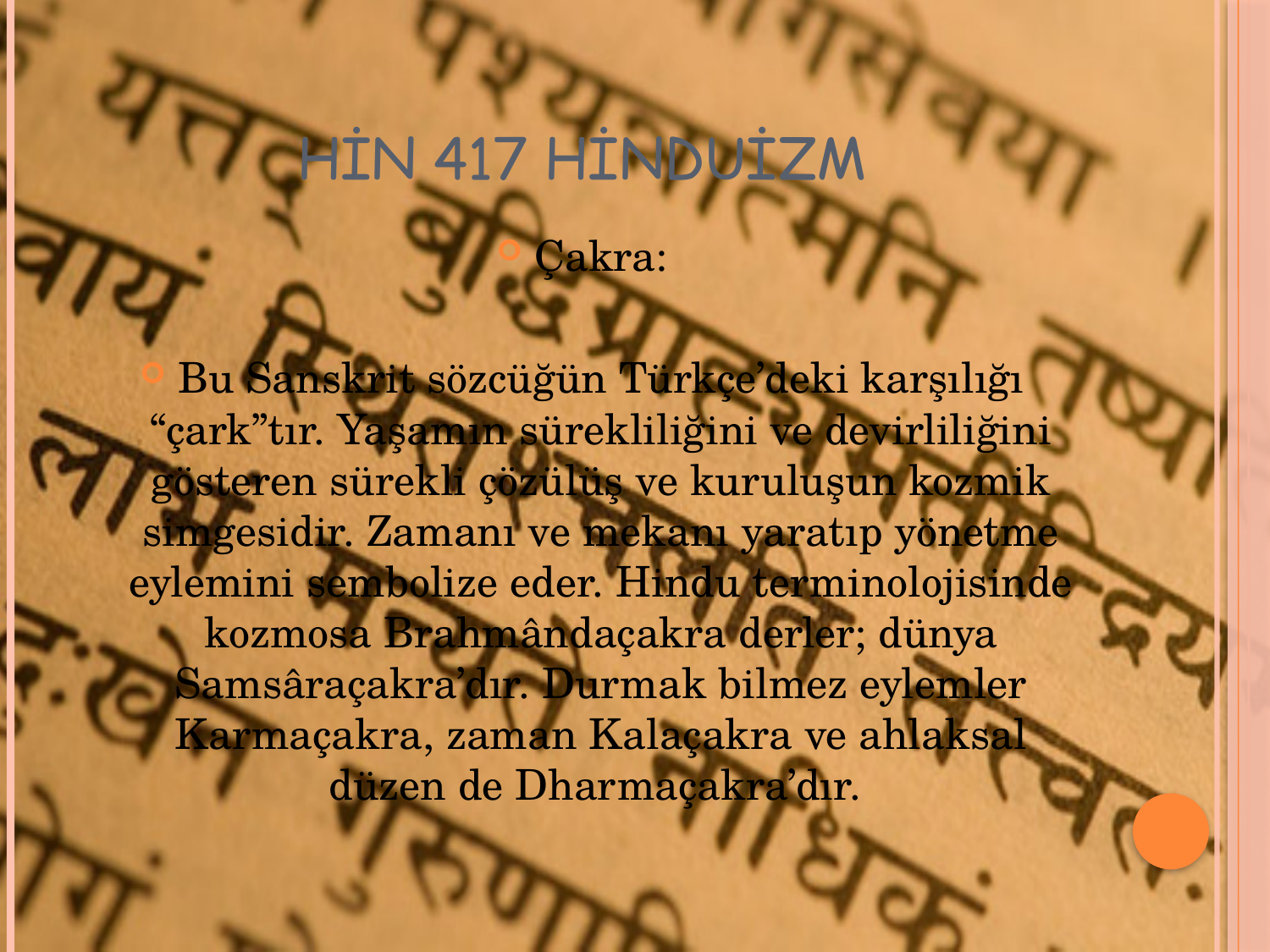

# HİN 417 HİNDUİZM
Çakra:

Bu Sanskrit sözcüğün Türkçe’deki karşılığı “çark”tır. Yaşamın sürekliliğini ve devirliliğini gösteren sürekli çözülüş ve kuruluşun kozmik simgesidir. Zamanı ve mekanı yaratıp yönetme eylemini sembolize eder. Hindu terminolojisinde kozmosa Brahmândaçakra derler; dünya Samsâraçakra’dır. Durmak bilmez eylemler Karmaçakra, zaman Kalaçakra ve ahlaksal düzen de Dharmaçakra’dır.